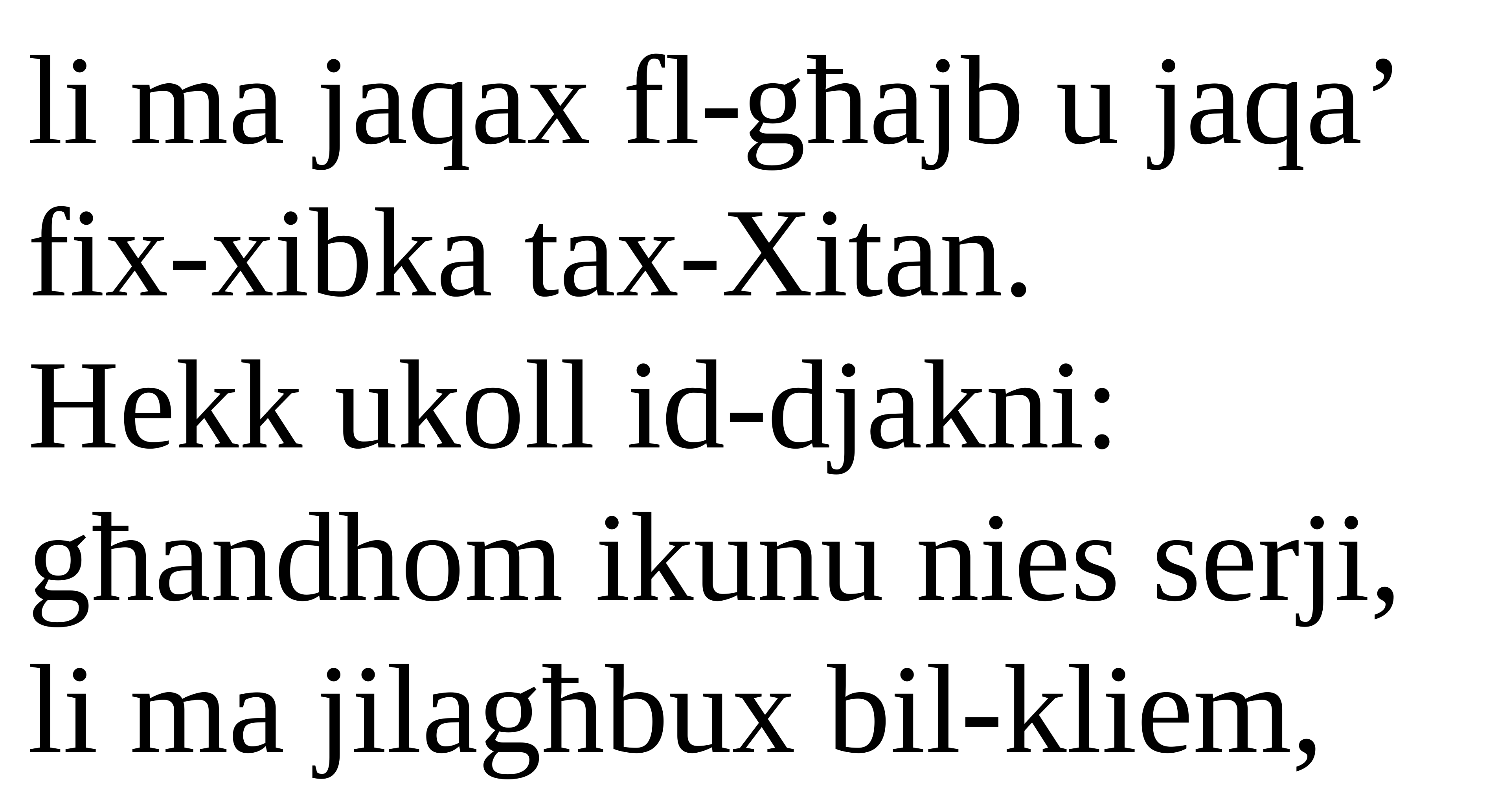

li ma jaqax fl-għajb u jaqa’ fix-xibka tax-Xitan.
Hekk ukoll id-djakni: għandhom ikunu nies serji, li ma jilagħbux bil-kliem,